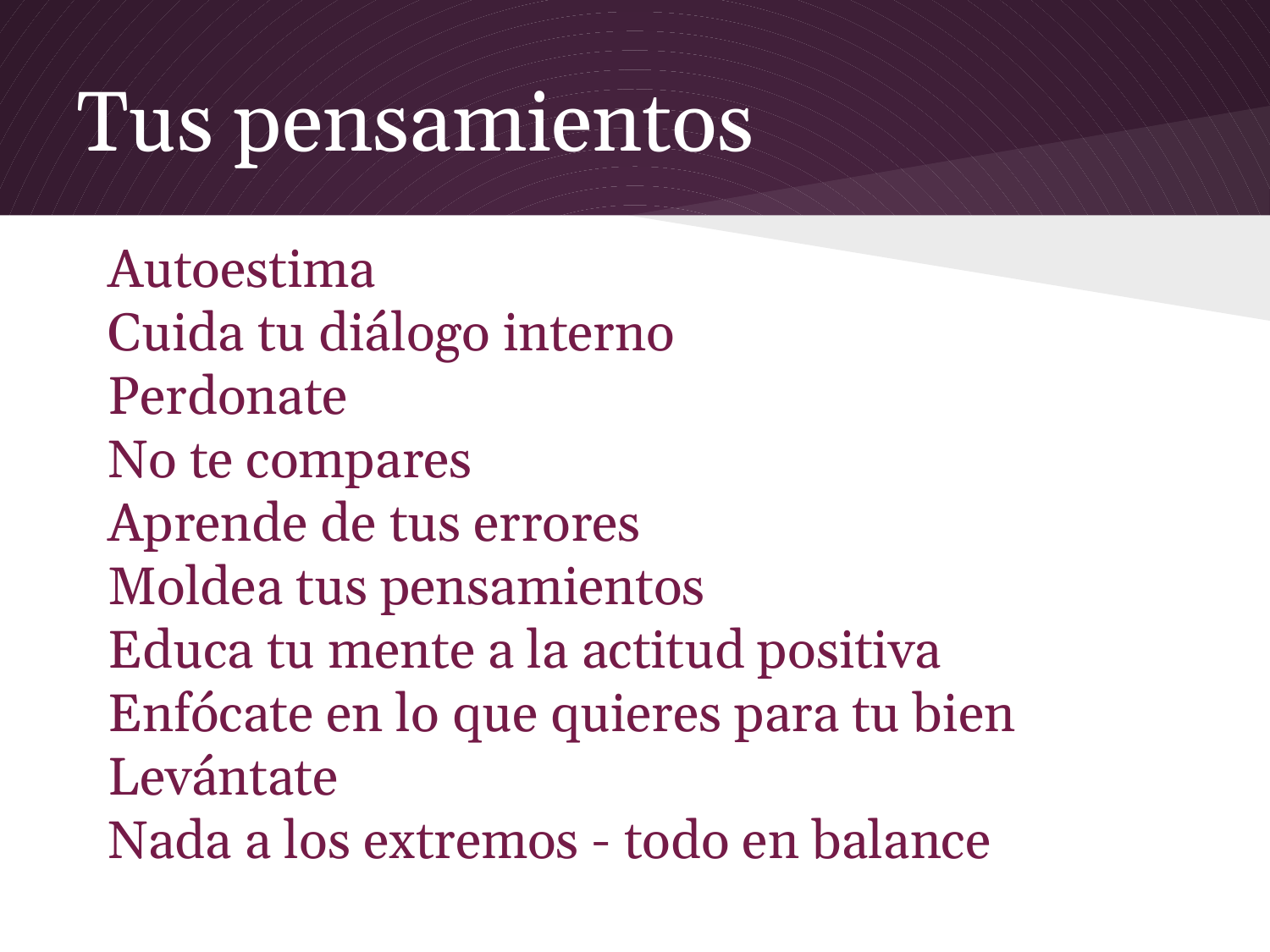

# Tus pensamientos
Autoestima
Cuida tu diálogo interno
Perdonate
No te compares
Aprende de tus errores
Moldea tus pensamientos
Educa tu mente a la actitud positiva
Enfócate en lo que quieres para tu bien
Levántate
Nada a los extremos - todo en balance